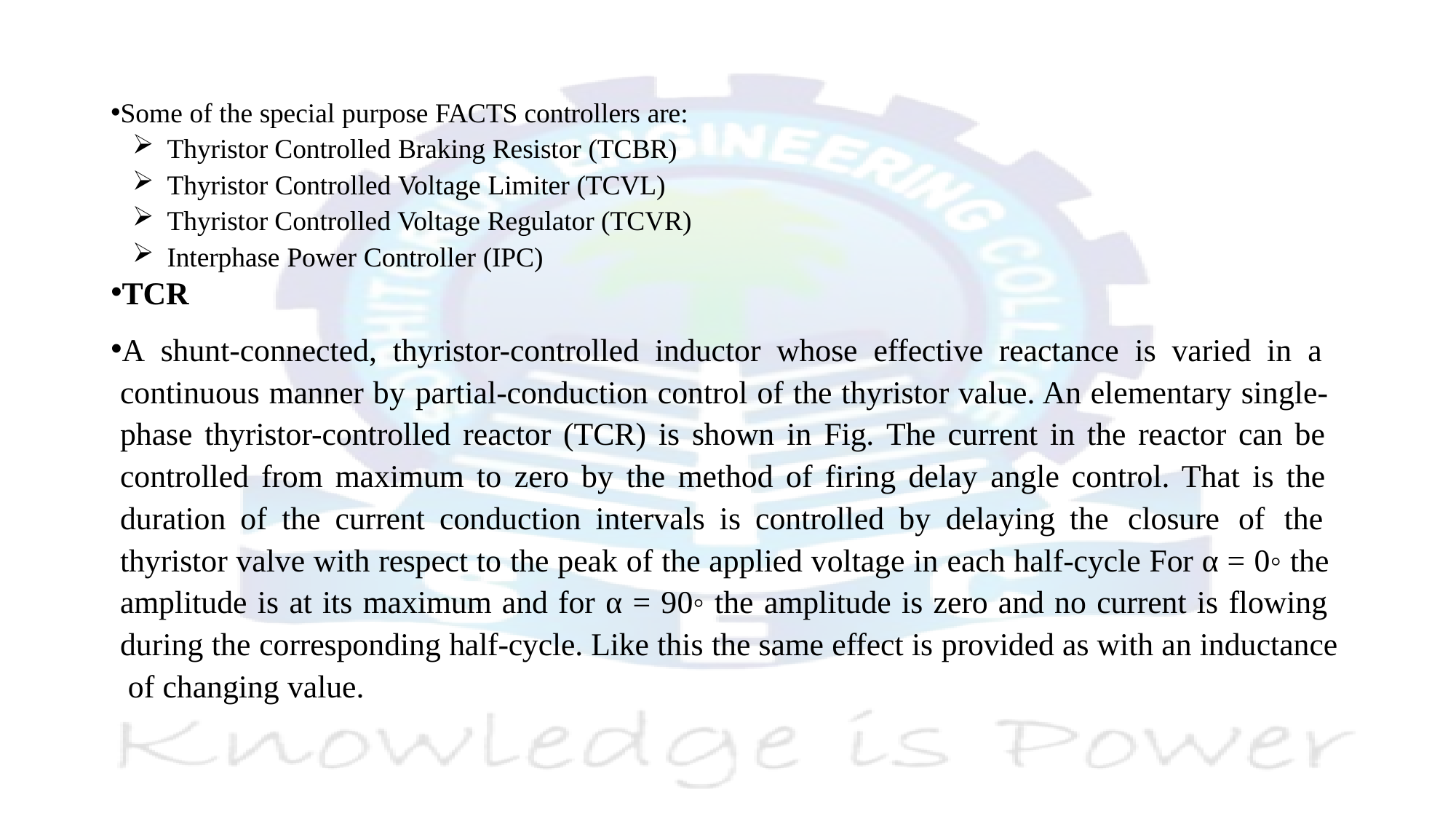

#
Some of the special purpose FACTS controllers are:
Thyristor Controlled Braking Resistor (TCBR)
Thyristor Controlled Voltage Limiter (TCVL)
Thyristor Controlled Voltage Regulator (TCVR)
Interphase Power Controller (IPC)
TCR
A shunt-connected, thyristor-controlled inductor whose effective reactance is varied in a  continuous manner by partial-conduction control of the thyristor value. An elementary single-  phase thyristor-controlled reactor (TCR) is shown in Fig. The current in the reactor can be  controlled from maximum to zero by the method of firing delay angle control. That is the  duration of the current conduction intervals is controlled by delaying the closure of the  thyristor valve with respect to the peak of the applied voltage in each half-cycle For α = 0◦ the  amplitude is at its maximum and for α = 90◦ the amplitude is zero and no current is flowing  during the corresponding half-cycle. Like this the same effect is provided as with an inductance  of changing value.